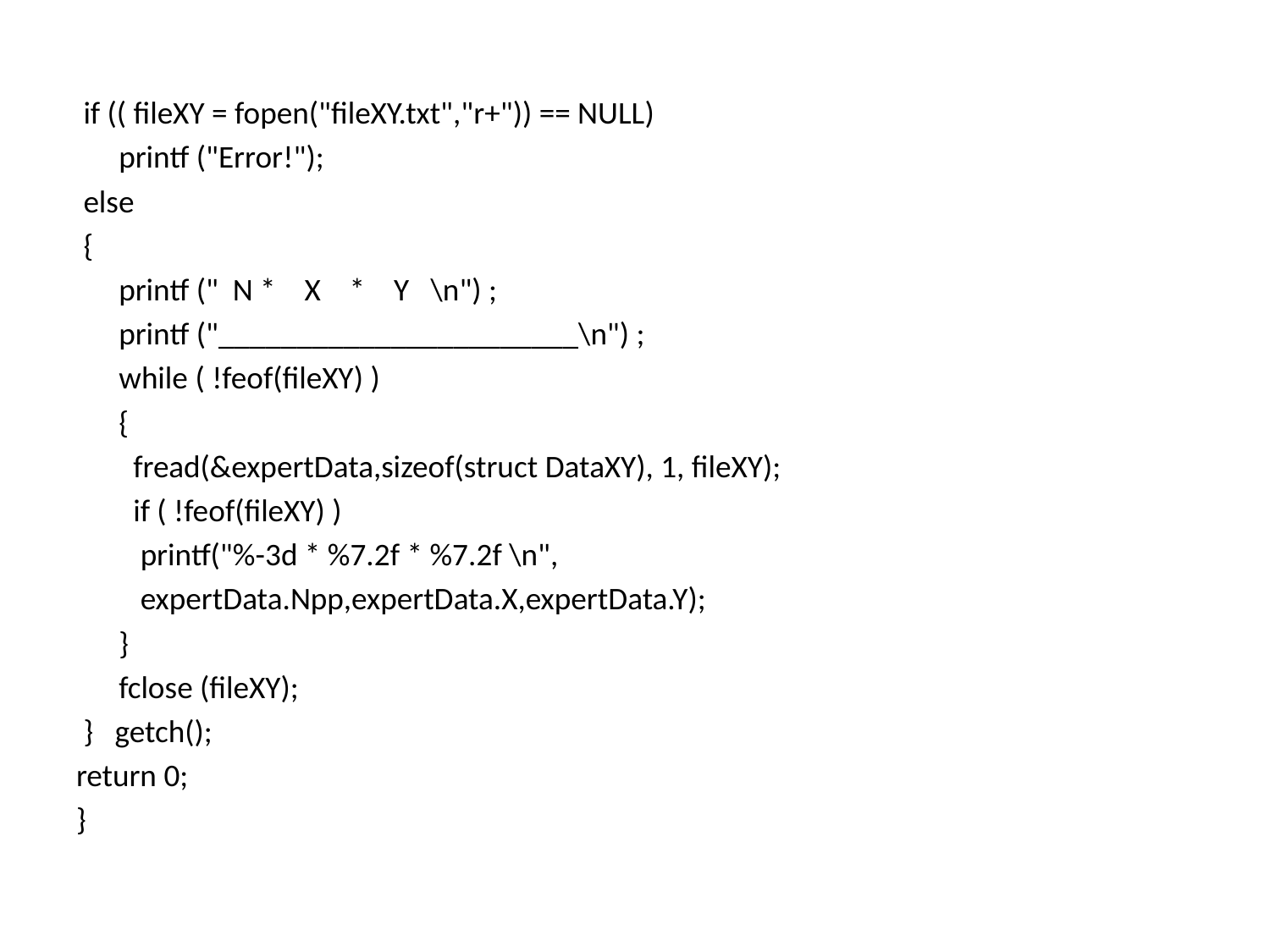

#
 if (( fileXY = fopen("fileXY.txt","r+")) == NULL)
		printf ("Error!");
 else
 {
	printf ("  N *    X    *    Y   \n") ;
	printf ("_______________________\n") ;
	while ( !feof(fileXY) )
	{
	  fread(&expertData,sizeof(struct DataXY), 1, fileXY);
	  if ( !feof(fileXY) )
		   printf("%-3d * %7.2f * %7.2f \n",
		   expertData.Npp,expertData.X,expertData.Y);
	}
	fclose (fileXY);
 }   getch();
return 0;
}